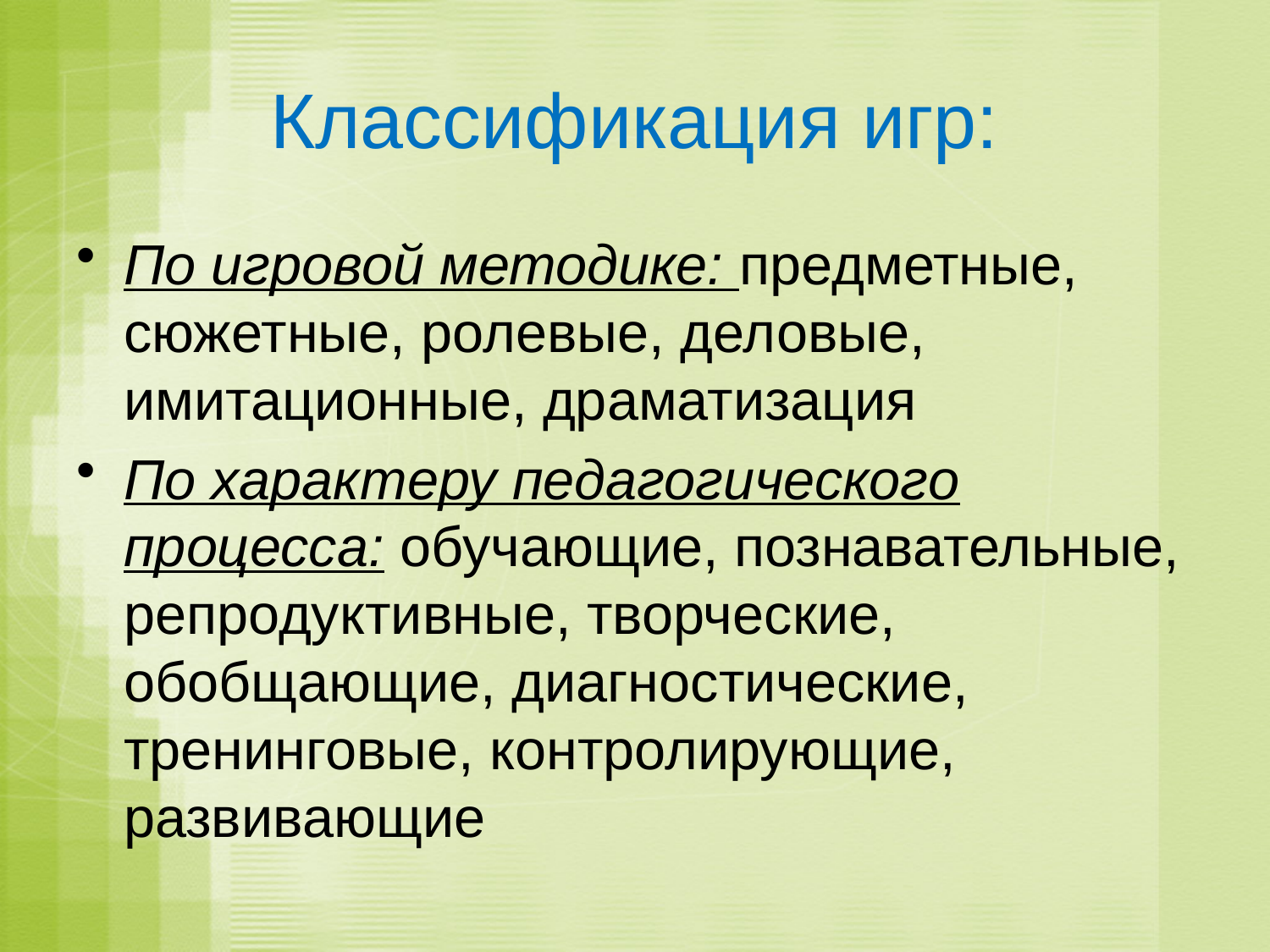

# Классификация игр:
По игровой методике: предметные, сюжетные, ролевые, деловые, имитационные, драматизация
По характеру педагогического процесса: обучающие, познавательные, репродуктивные, творческие, обобщающие, диагностические, тренинговые, контролирующие, развивающие